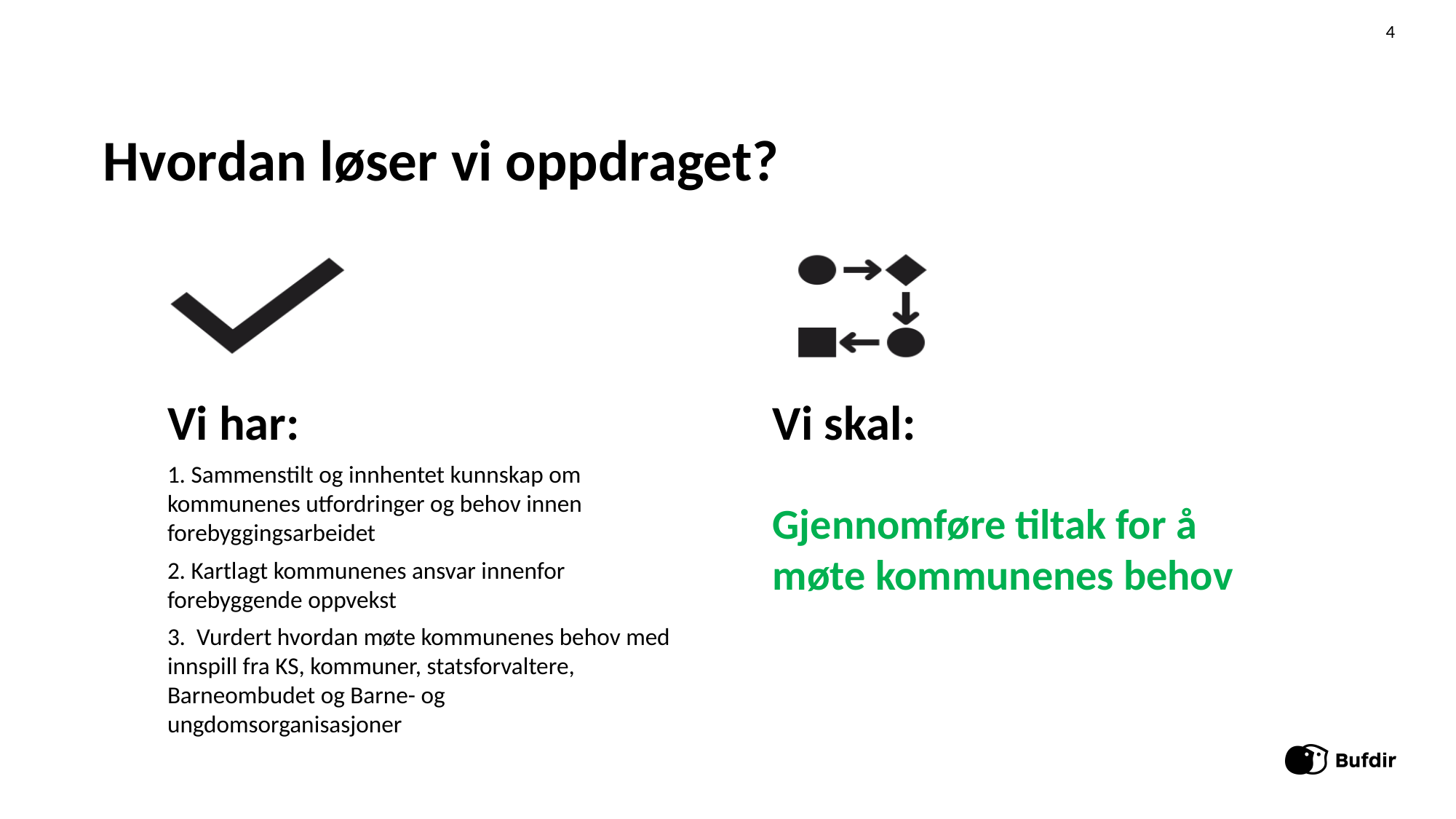

4
# Hvordan løser vi oppdraget?
Vi har:
1. Sammenstilt og innhentet kunnskap om kommunenes utfordringer og behov innen forebyggingsarbeidet
2. Kartlagt kommunenes ansvar innenfor forebyggende oppvekst
3.  Vurdert hvordan møte kommunenes behov med innspill fra KS, kommuner, statsforvaltere, Barneombudet og Barne- og ungdomsorganisasjoner
Vi skal:

Gjennomføre tiltak for å møte kommunenes behov